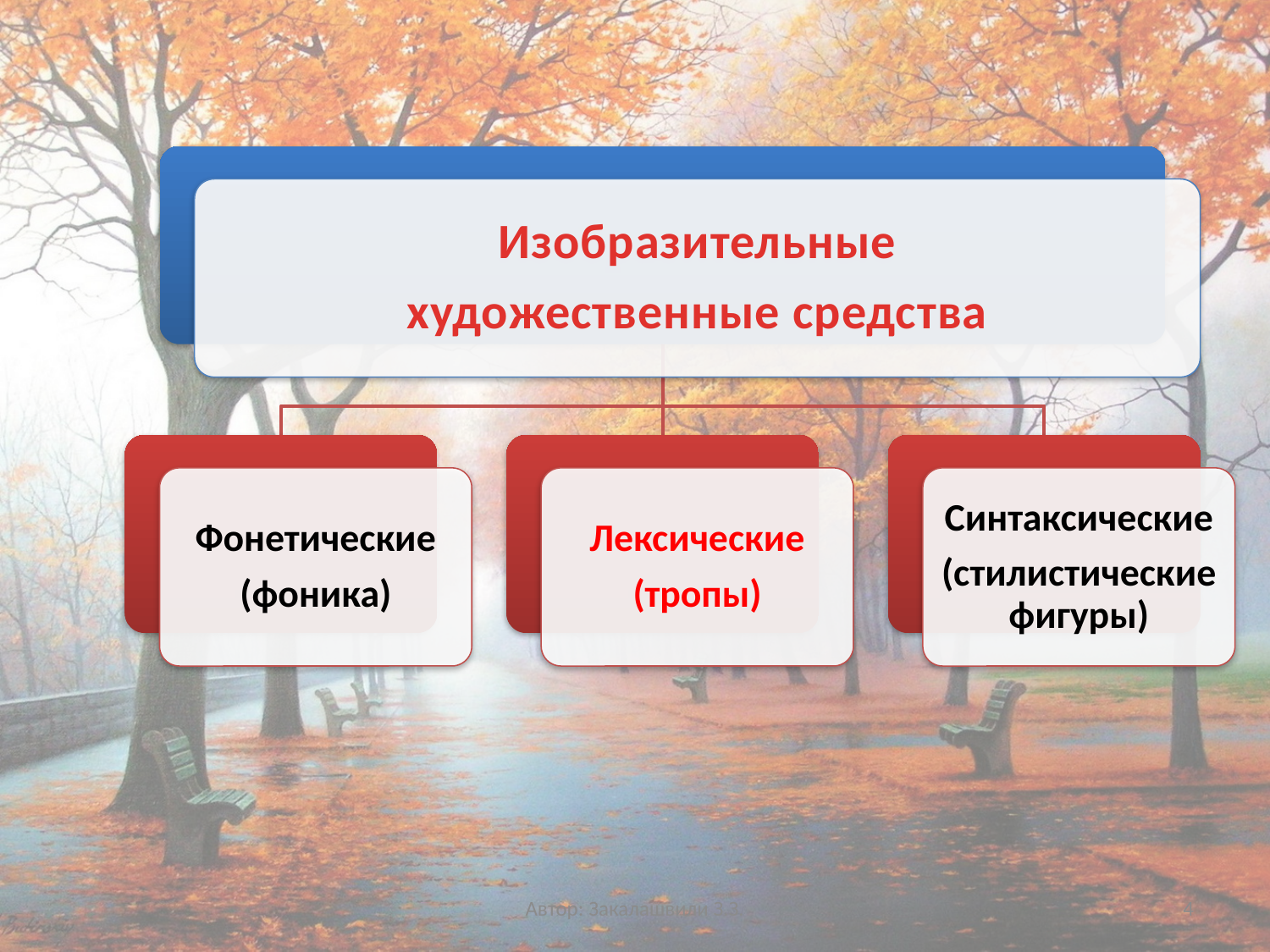

Изобразительные
художественные средства
Фонетические
(фоника)
Лексические
(тропы)
Синтаксические
(стилистические фигуры)
Автор: Закалашвили З.З.
4